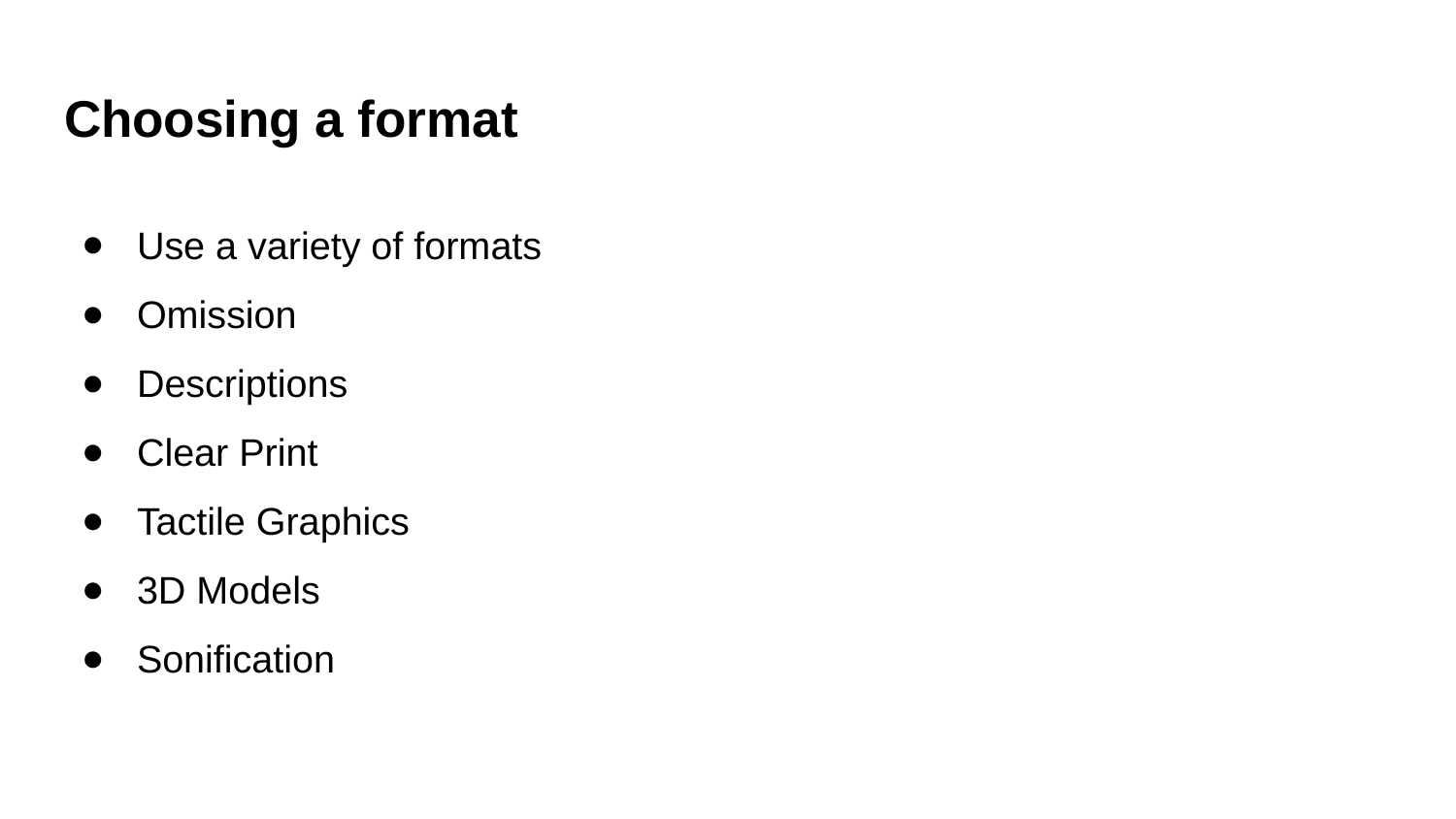

# Choosing a format
Use a variety of formats
Omission
Descriptions
Clear Print
Tactile Graphics
3D Models
Sonification